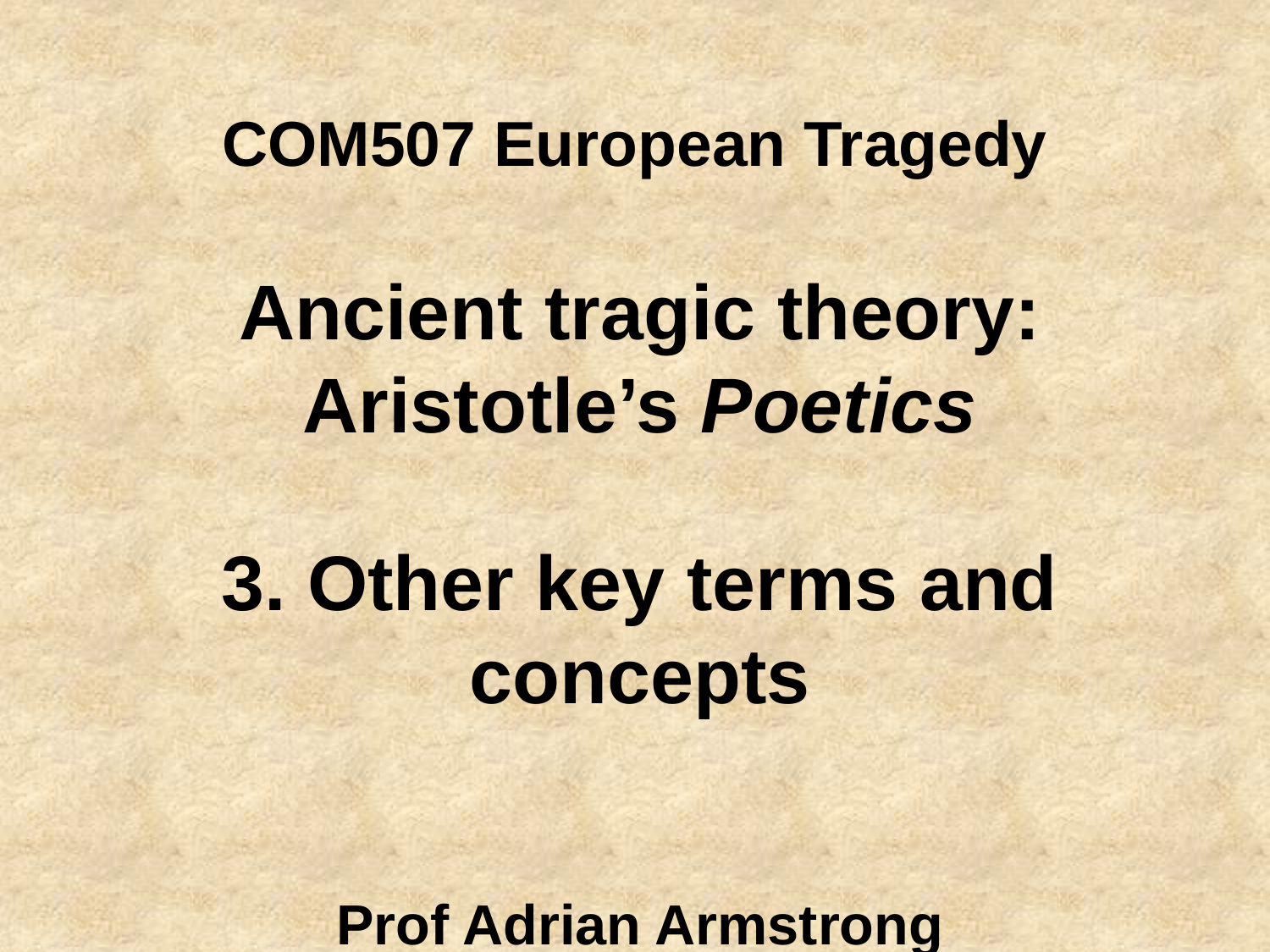

# COM507 European Tragedy
Ancient tragic theory:
Aristotle’s Poetics

3. Other key terms and concepts

Prof Adrian Armstrong